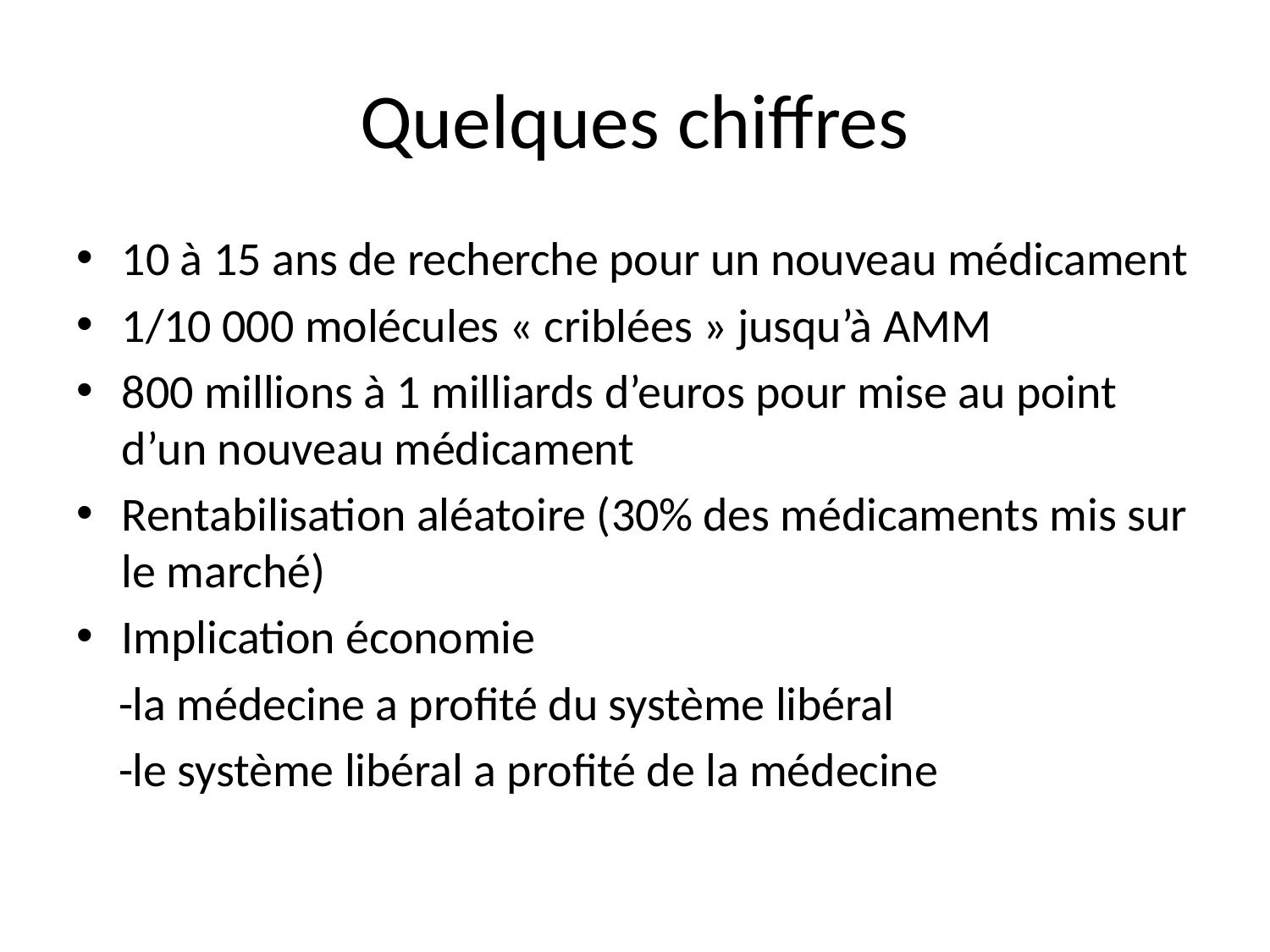

# Quelques chiffres
10 à 15 ans de recherche pour un nouveau médicament
1/10 000 molécules « criblées » jusqu’à AMM
800 millions à 1 milliards d’euros pour mise au point d’un nouveau médicament
Rentabilisation aléatoire (30% des médicaments mis sur le marché)
Implication économie
    -la médecine a profité du système libéral
    -le système libéral a profité de la médecine